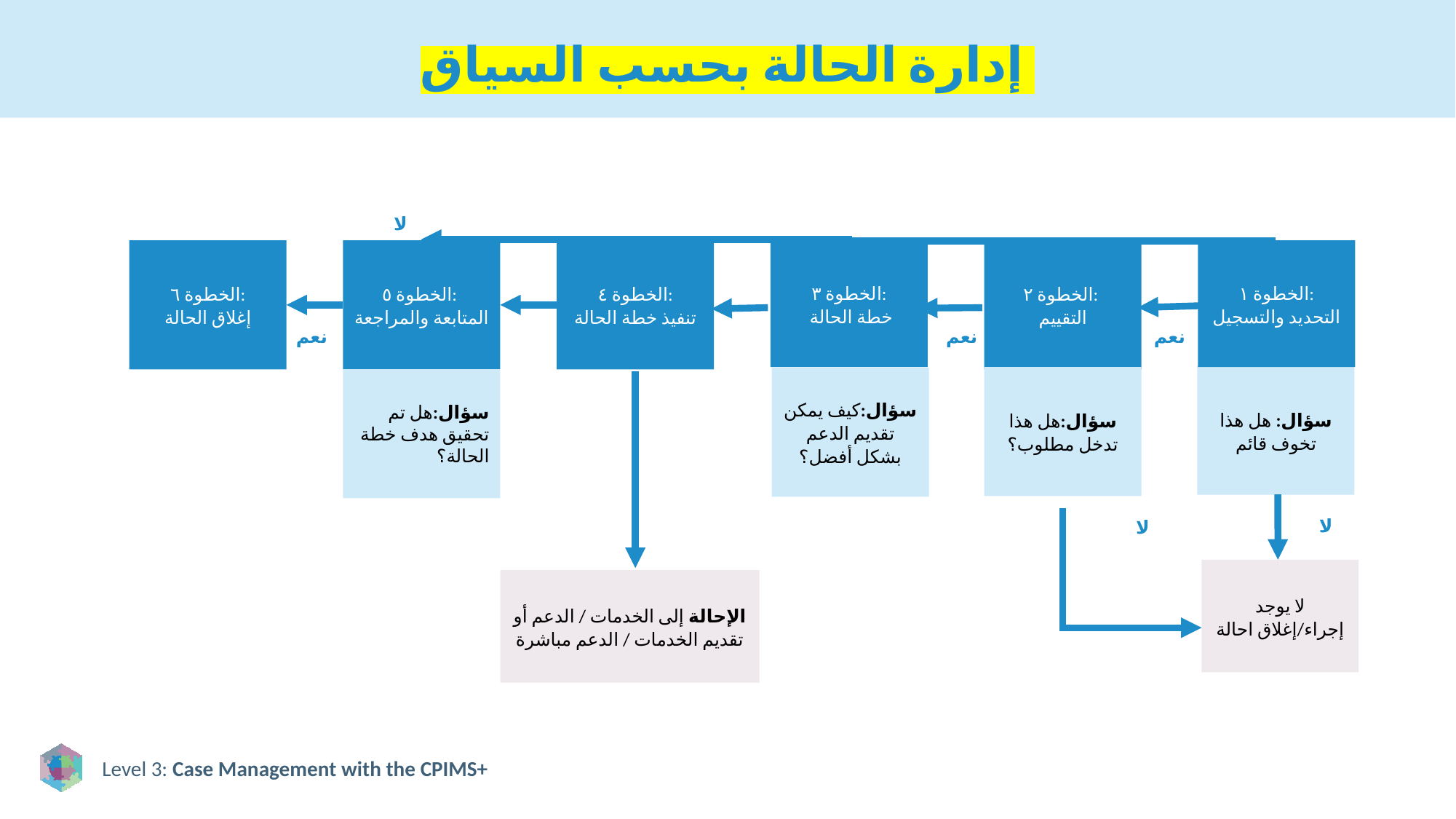

# إدارة الحالة بحسب السياق
لا
الخطوة ٣:
 خطة الحالة
الخطوة ١:
التحديد والتسجيل
الخطوة ٦:
إغلاق الحالة
الخطوة ٥:
المتابعة والمراجعة
الخطوة ٤:
تنفيذ خطة الحالة
الخطوة ٢:
التقييم
نعم
نعم
نعم
سؤال: هل هذا تخوف قائم
سؤال:هل هذا تدخل مطلوب؟
سؤال:كيف يمكن تقديم الدعم بشكل أفضل؟
سؤال:هل تم تحقيق هدف خطة الحالة؟
لا
لا
لا يوجد إجراء/إغلاق احالة
الإحالة إلى الخدمات / الدعم أو تقديم الخدمات / الدعم مباشرة